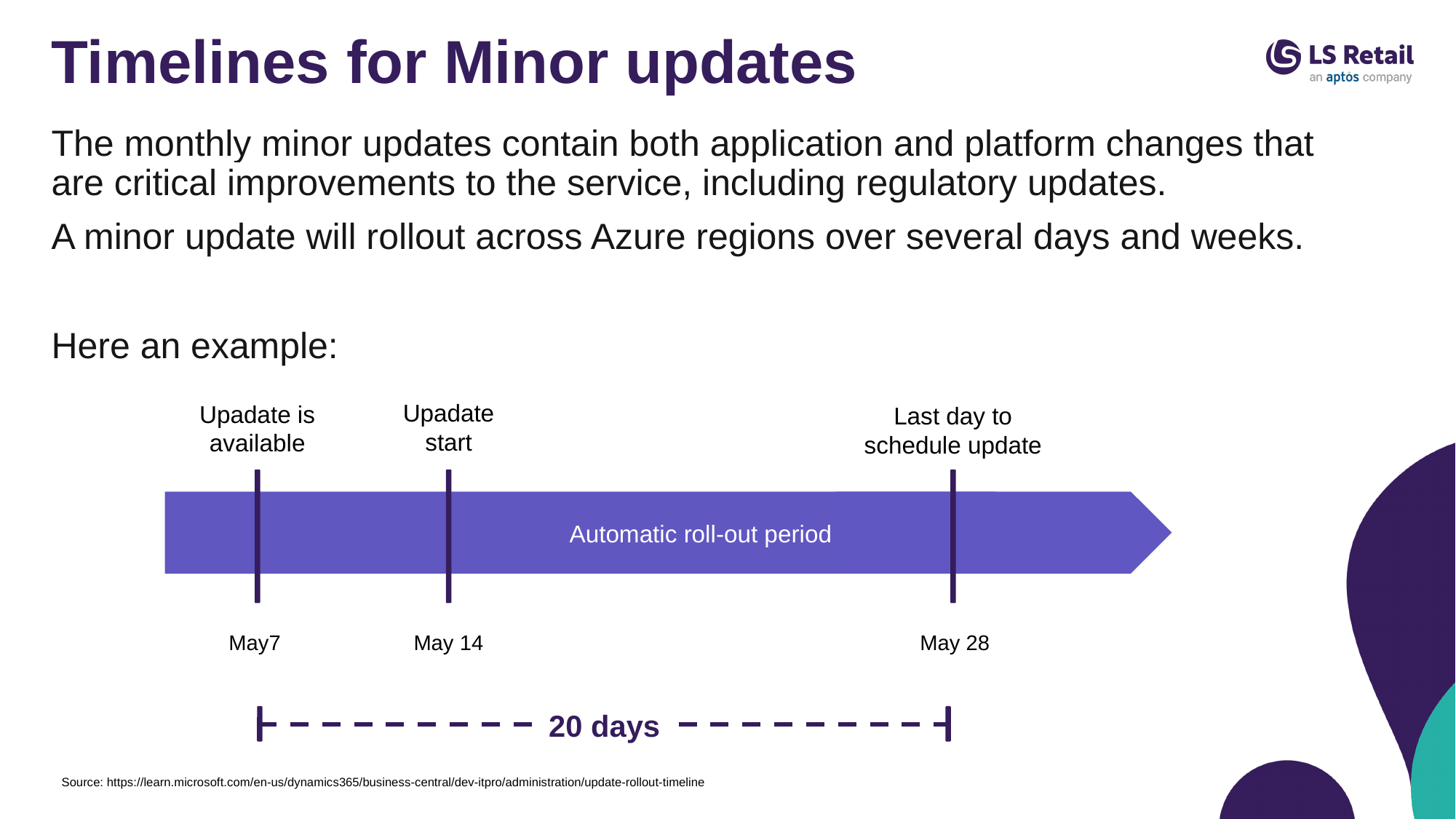

# Timelines for Minor updates
The monthly minor updates contain both application and platform changes that are critical improvements to the service, including regulatory updates.
A minor update will rollout across Azure regions over several days and weeks.

Here an example:
Upadate
start
Upadate is available
Last day to schedule update

Automatic roll-out period
May7
May 14
May 28
20 days

Source: https://learn.microsoft.com/en-us/dynamics365/business-central/dev-itpro/administration/update-rollout-timeline